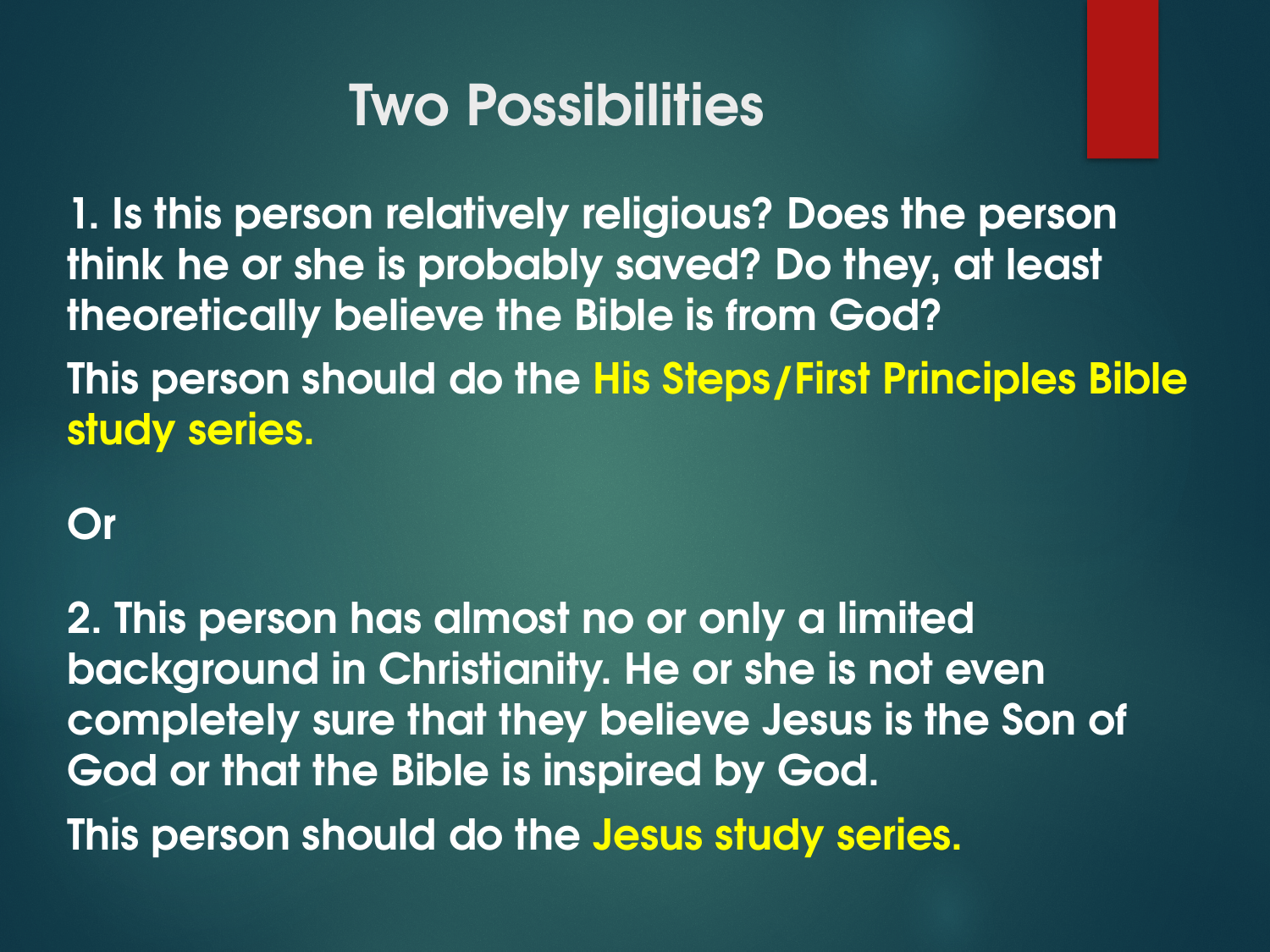

# Two Possibilities
1. Is this person relatively religious? Does the person think he or she is probably saved? Do they, at least theoretically believe the Bible is from God?
This person should do the His Steps/First Principles Bible study series.

Or

2. This person has almost no or only a limited background in Christianity. He or she is not even completely sure that they believe Jesus is the Son of God or that the Bible is inspired by God.
This person should do the Jesus study series.